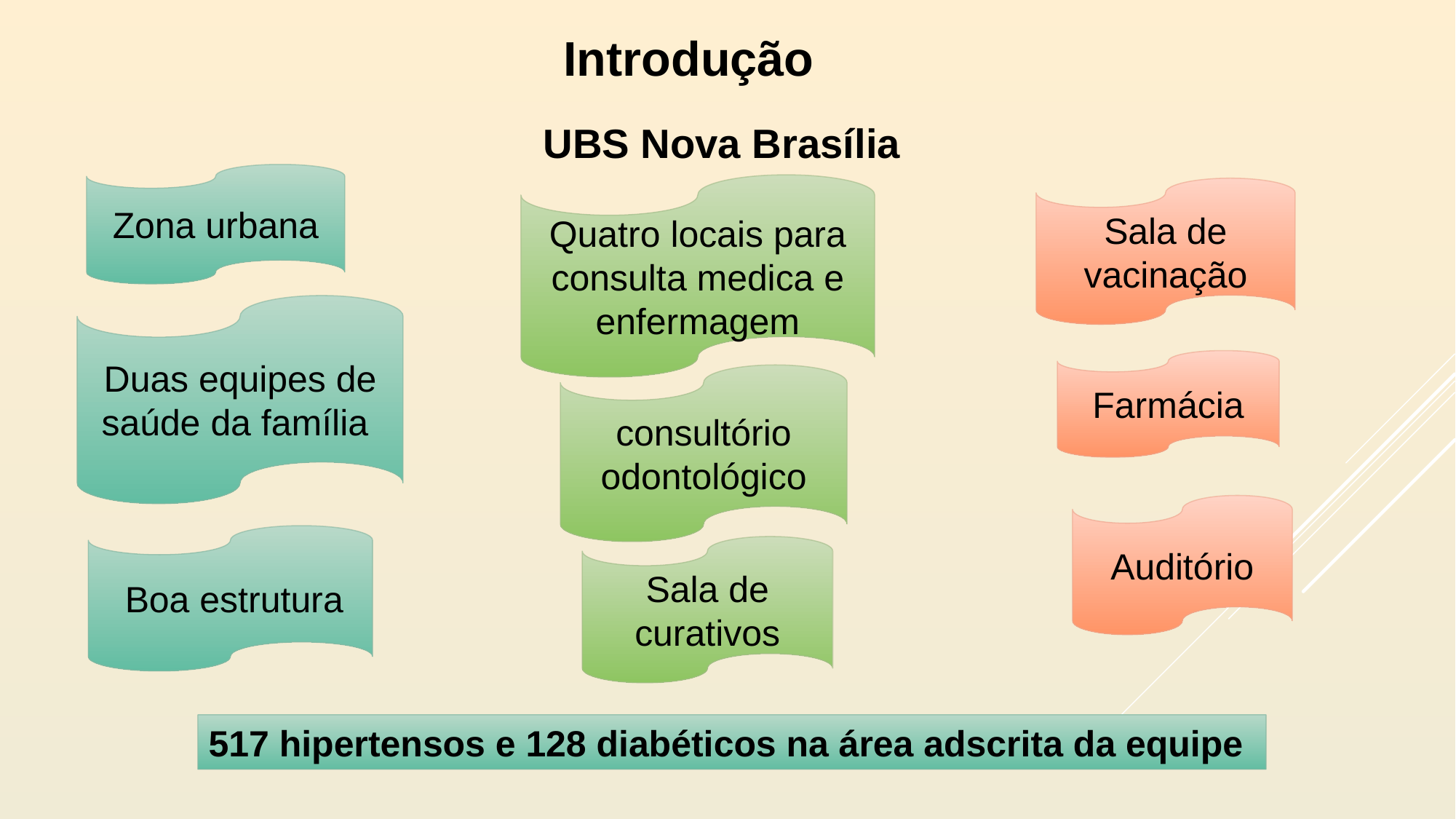

Introdução

UBS Nova Brasília

Zona urbana
Quatro locais para consulta medica e enfermagem
Sala de vacinação
Duas equipes de saúde da família
Farmácia
consultório odontológico
Auditório
 Boa estrutura
Sala de curativos
517 hipertensos e 128 diabéticos na área adscrita da equipe